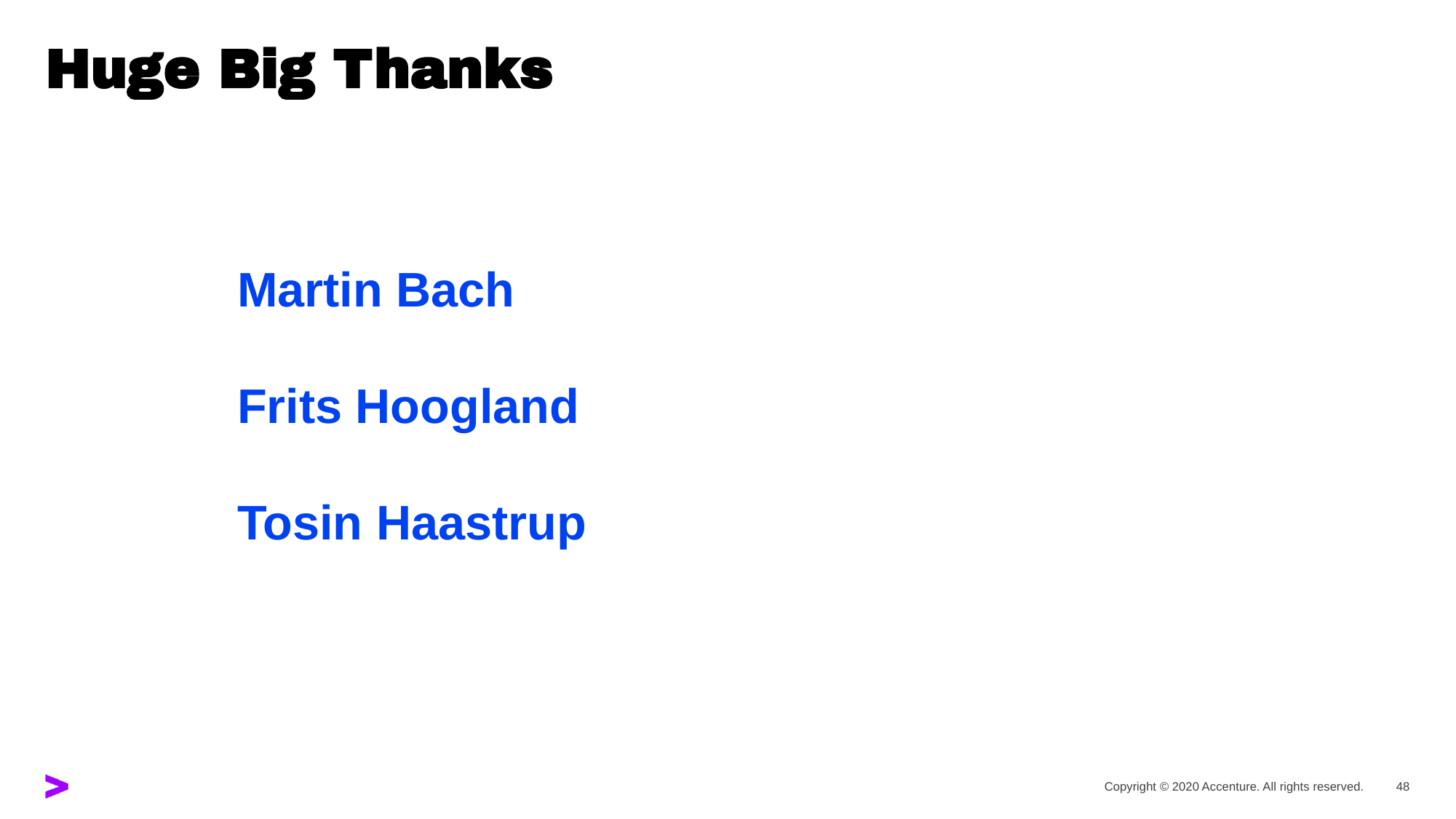

# Huge Big Thanks

Martin Bach

Frits Hoogland

Tosin Haastrup